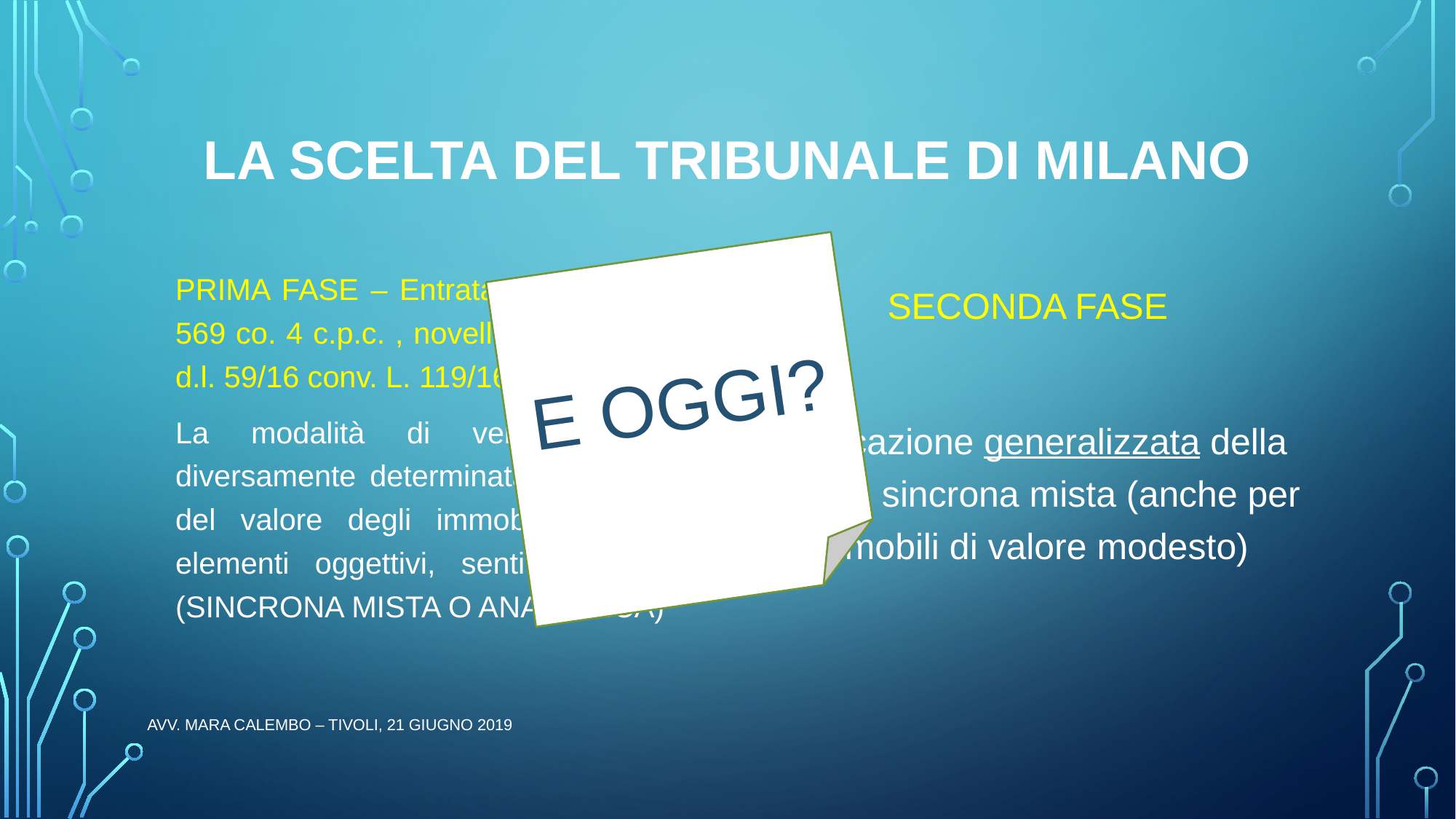

# La scelta del tribunale di Milano
E OGGI?
PRIMA FASE – Entrata in vigore dell’art. 569 co. 4 c.p.c. , novellato dall’art.4 co. 5 d.l. 59/16 conv. L. 119/16
La modalità di vendita è stata diversamente determinata in dipendenza del valore degli immobili e/o di altri elementi oggettivi, sentito il Delegato (SINCRONA MISTA O ANALOGICA)

SECONDA FASE

Applicazione generalizzata della vendita sincrona mista (anche per immobili di valore modesto)
Avv. Mara Calembo – Tivoli, 21 giugno 2019